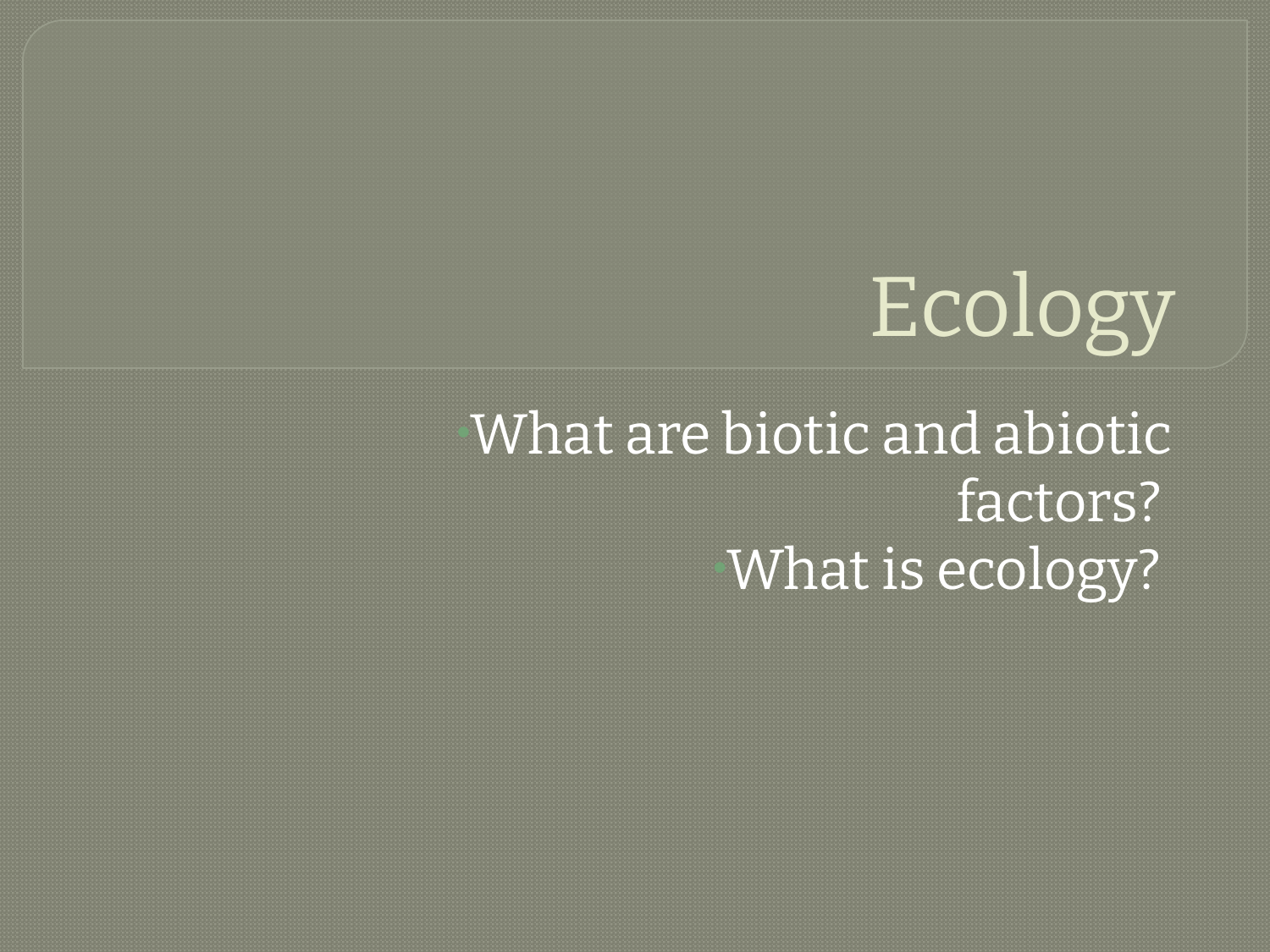

# Ecology
What are biotic and abiotic factors?
What is ecology?